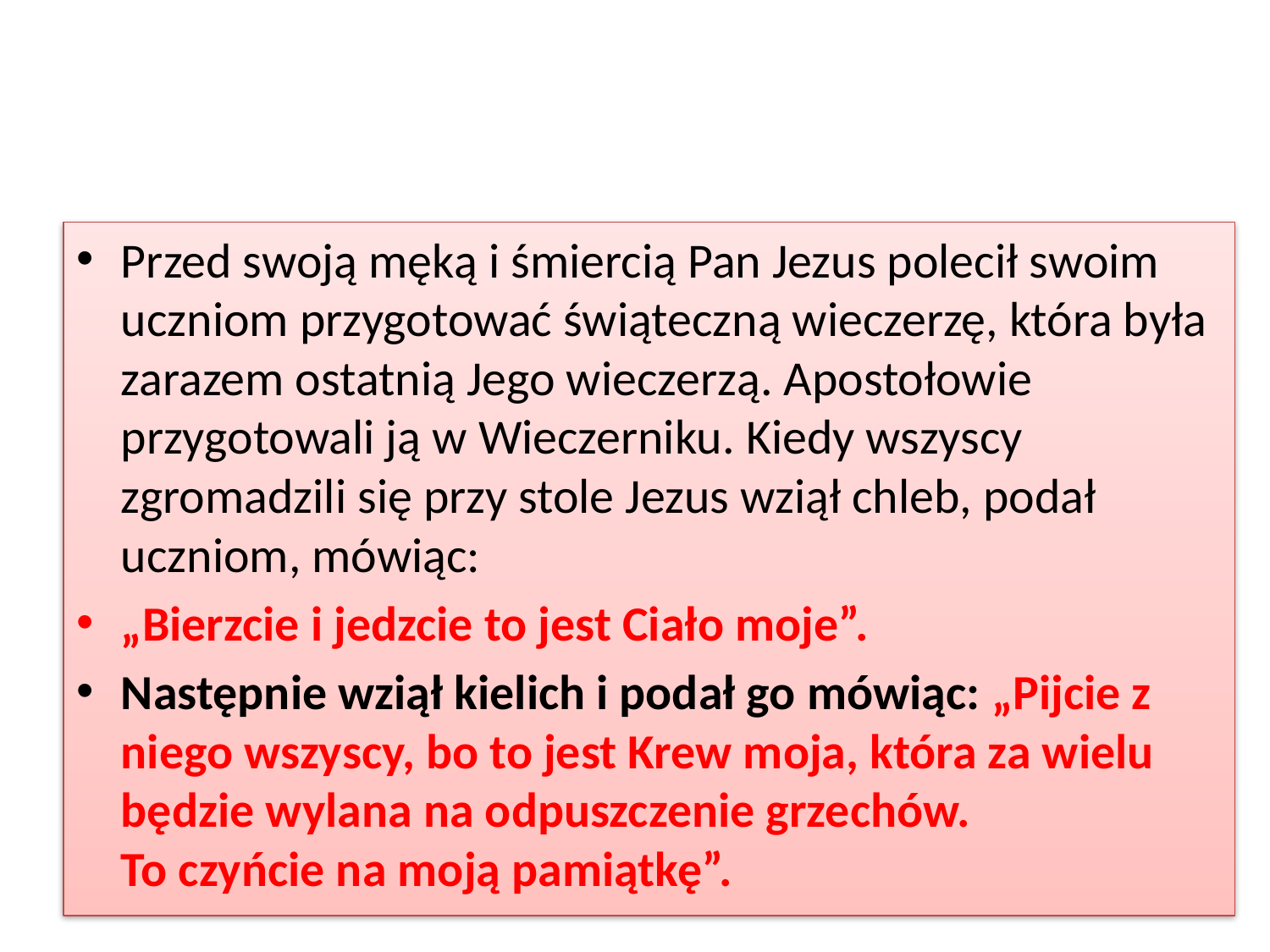

#
Przed swoją męką i śmiercią Pan Jezus polecił swoim uczniom przygotować świąteczną wieczerzę, która była zarazem ostatnią Jego wieczerzą. Apostołowie przygotowali ją w Wieczerniku. Kiedy wszyscy  zgromadzili się przy stole Jezus wziął chleb, podał uczniom, mówiąc:
„Bierzcie i jedzcie to jest Ciało moje”.
Następnie wziął kielich i podał go mówiąc: „Pijcie z niego wszyscy, bo to jest Krew moja, która za wielu będzie wylana na odpuszczenie grzechów.
To czyńcie na moją pamiątkę”.